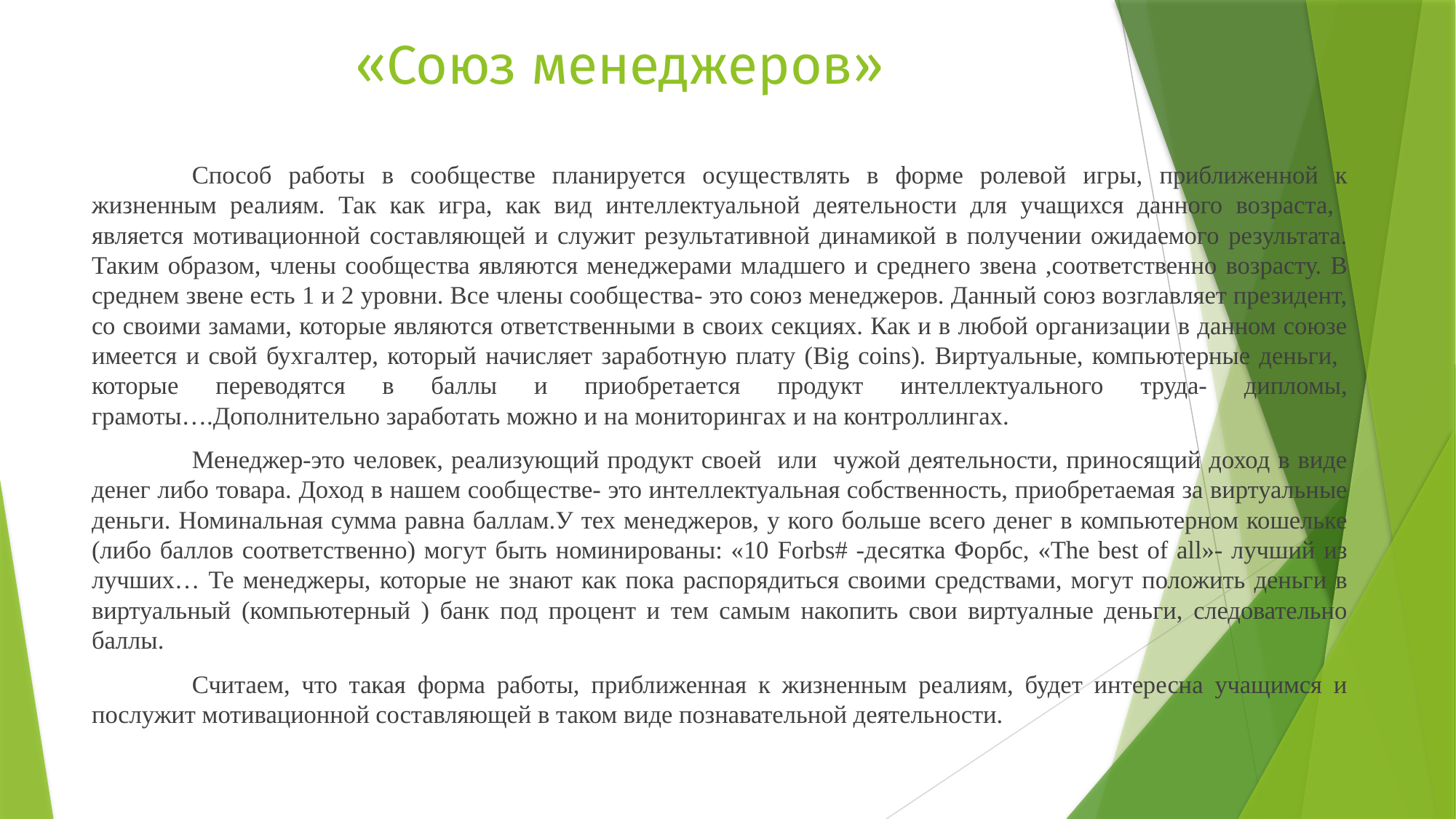

# «Союз менеджеров»

	Способ работы в сообществе планируется осуществлять в форме ролевой игры, приближенной к жизненным реалиям. Так как игра, как вид интеллектуальной деятельности для учащихся данного возраста,  является мотивационной составляющей и служит результативной динамикой в получении ожидаемого результата. Таким образом, члены сообщества являются менеджерами младшего и среднего звена ,соответственно возрасту. В среднем звене есть 1 и 2 уровни. Все члены сообщества- это союз менеджеров. Данный союз возглавляет президент, со своими замами, которые являются ответственными в своих секциях. Как и в любой организации в данном союзе имеется и свой бухгалтер, который начисляет заработную плату (Big coins). Виртуальные, компьютерные деньги,  которые переводятся в баллы и приобретается продукт интеллектуального труда- дипломы, грамоты….Дополнительно заработать можно и на мониторингах и на контроллингах.
	Менеджер-это человек, реализующий продукт своей  или  чужой деятельности, приносящий доход в виде денег либо товара. Доход в нашем сообществе- это интеллектуальная собственность, приобретаемая за виртуальные деньги. Номинальная сумма равна баллам.У тех менеджеров, у кого больше всего денег в компьютерном кошельке (либо баллов соответственно) могут быть номинированы: «10 Forbs# -десятка Форбс, «The best of all»- лучший из лучших… Те менеджеры, которые не знают как пока распорядиться своими средствами, могут положить деньги в виртуальный (компьютерный ) банк под процент и тем самым накопить свои виртуалные деньги, следовательно баллы.
	Считаем, что такая форма работы, приближенная к жизненным реалиям, будет интересна учащимся и послужит мотивационной составляющей в таком виде познавательной деятельности.